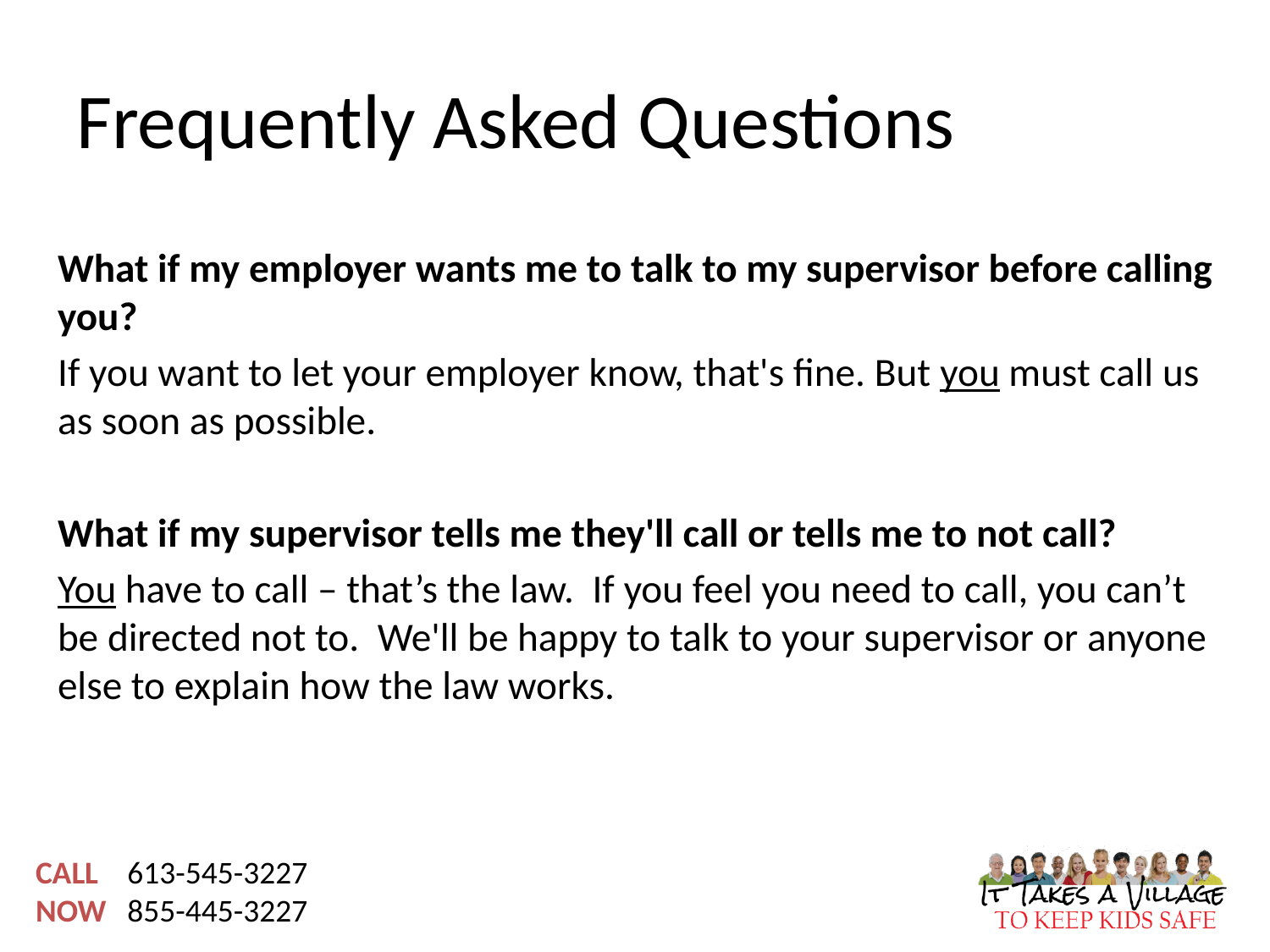

# Frequently Asked Questions
What if my employer wants me to talk to my supervisor before calling you?
If you want to let your employer know, that's fine. But you must call us as soon as possible.

What if my supervisor tells me they'll call or tells me to not call?
You have to call – that’s the law.  If you feel you need to call, you can’t be directed not to.  We'll be happy to talk to your supervisor or anyone else to explain how the law works.